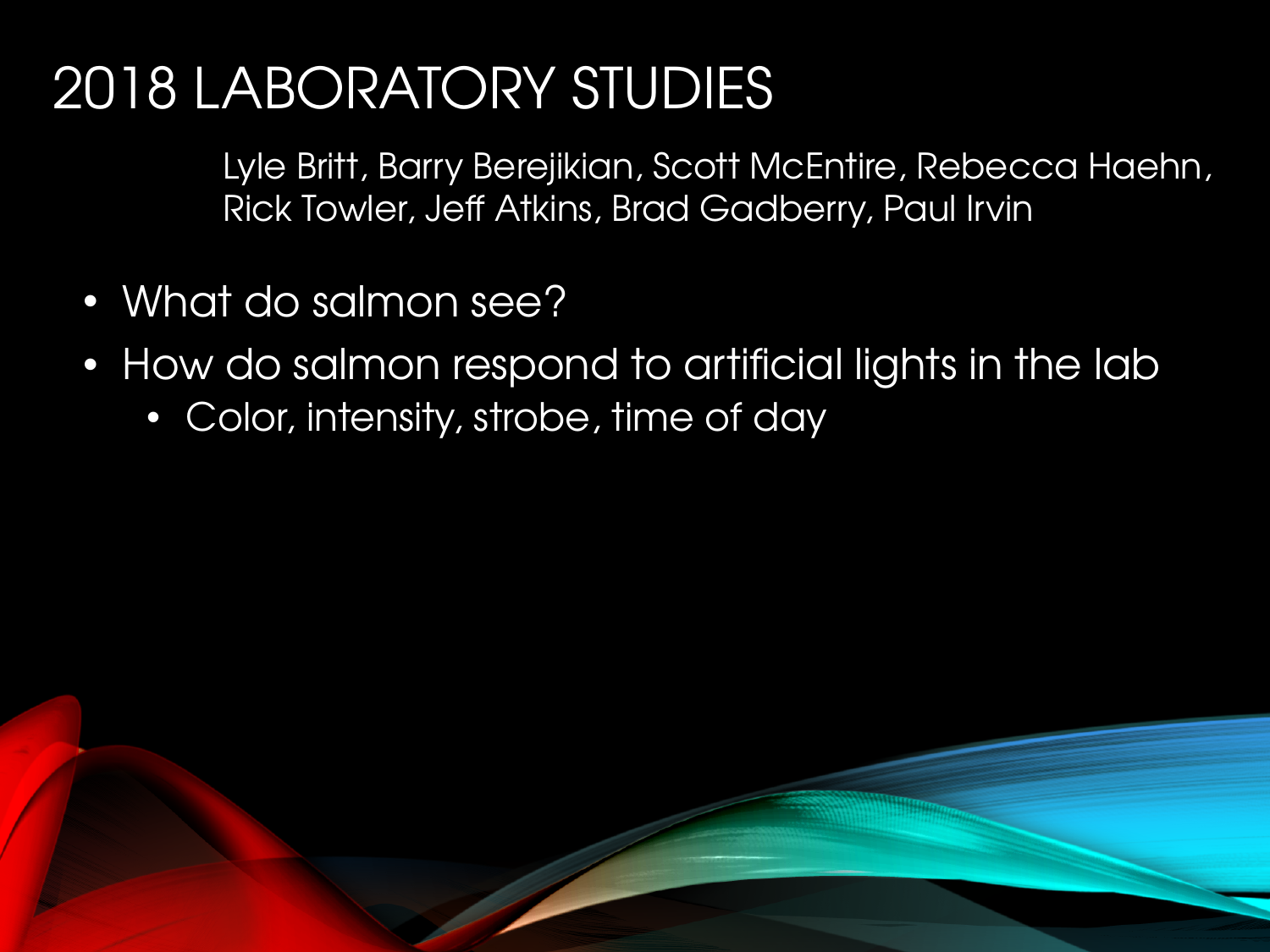

# 2018 laboratory studies
Lyle Britt, Barry Berejikian, Scott McEntire, Rebecca Haehn, Rick Towler, Jeff Atkins, Brad Gadberry, Paul Irvin
What do salmon see?
How do salmon respond to artificial lights in the lab
Color, intensity, strobe, time of day